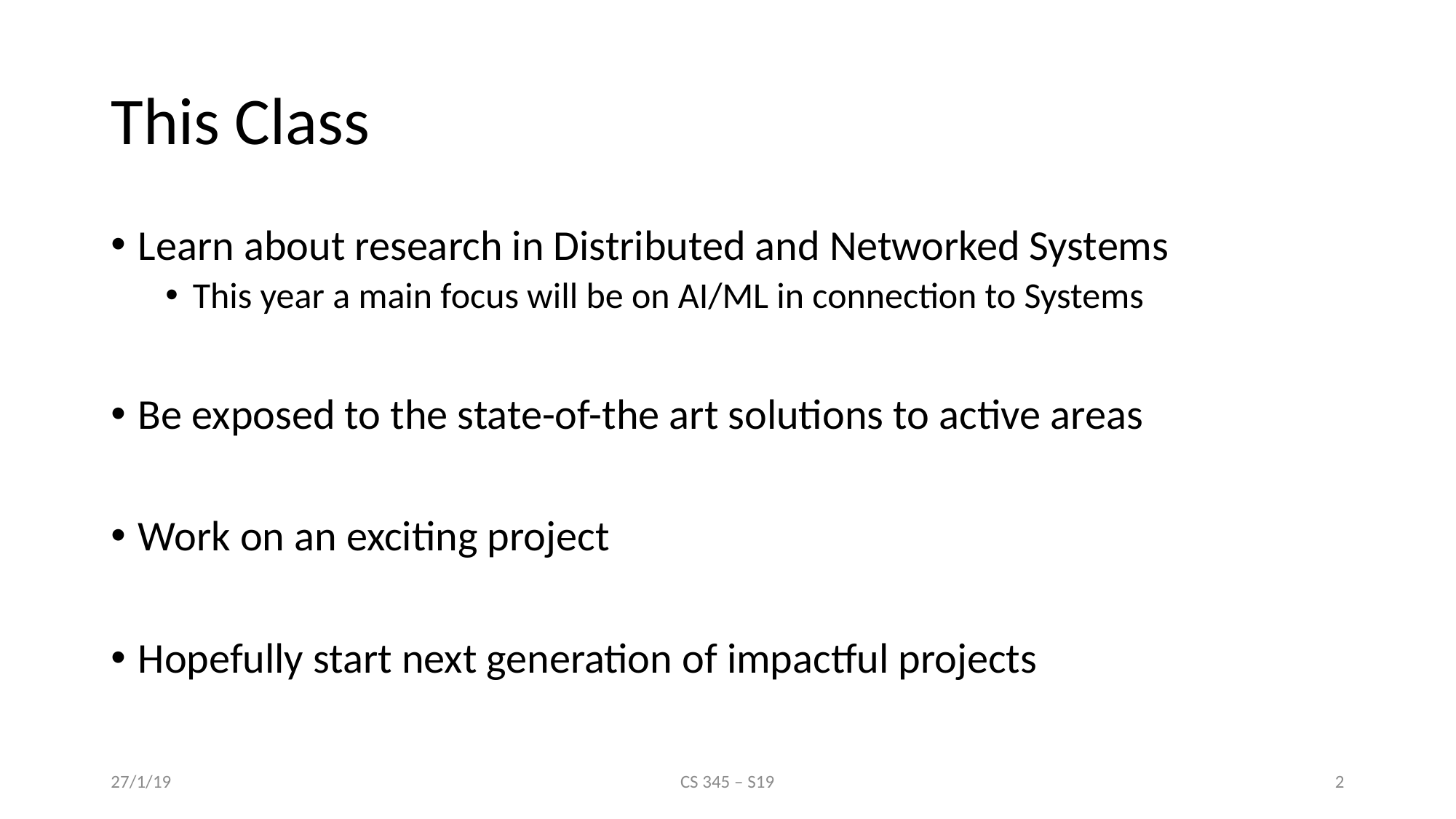

# This Class
Learn about research in Distributed and Networked Systems
This year a main focus will be on AI/ML in connection to Systems

Be exposed to the state-of-the art solutions to active areas

Work on an exciting project

Hopefully start next generation of impactful projects
27/1/19
CS 345 – S19
2